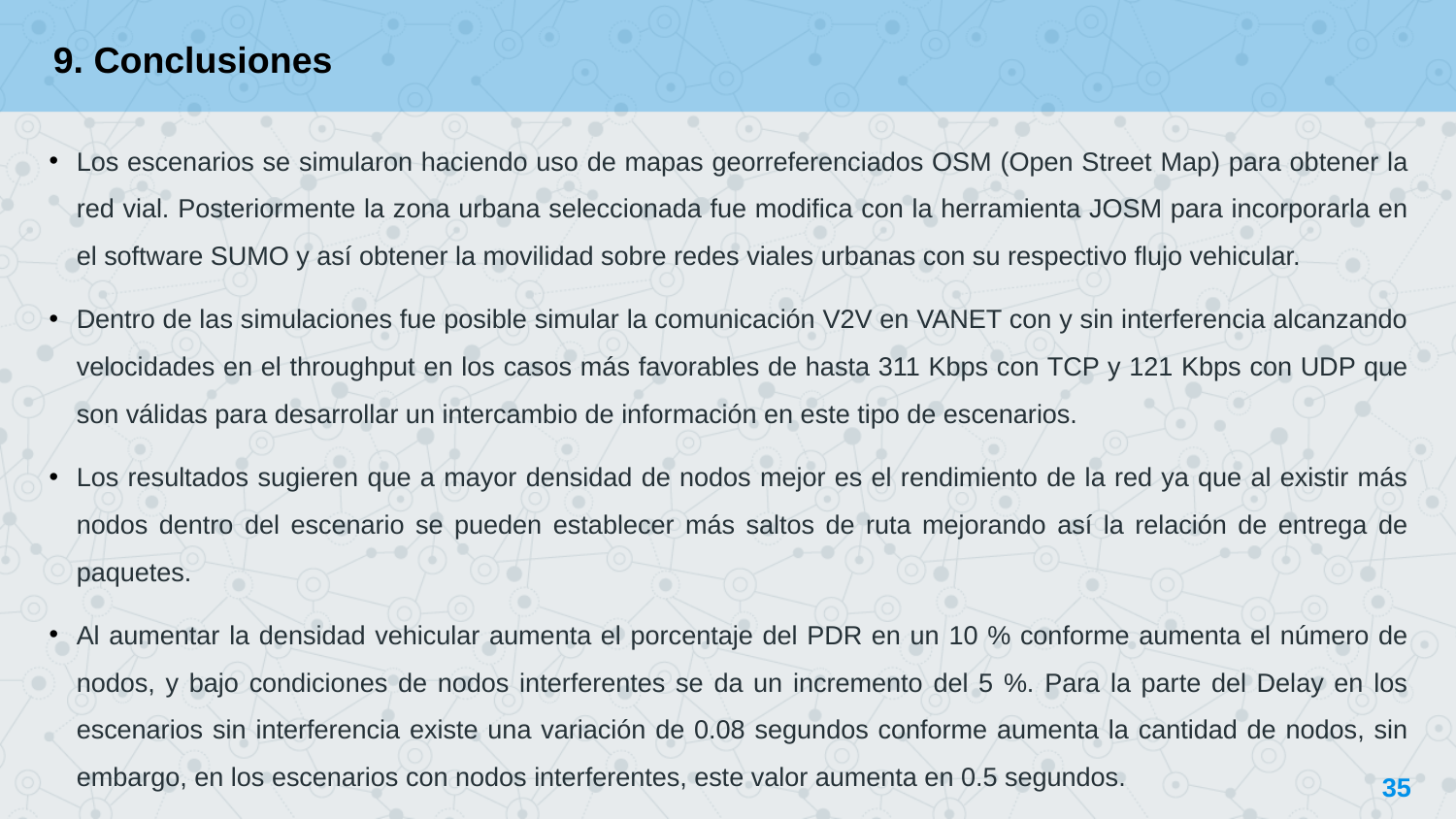

9. Conclusiones
Los escenarios se simularon haciendo uso de mapas georreferenciados OSM (Open Street Map) para obtener la red vial. Posteriormente la zona urbana seleccionada fue modifica con la herramienta JOSM para incorporarla en el software SUMO y así obtener la movilidad sobre redes viales urbanas con su respectivo flujo vehicular.
Dentro de las simulaciones fue posible simular la comunicación V2V en VANET con y sin interferencia alcanzando velocidades en el throughput en los casos más favorables de hasta 311 Kbps con TCP y 121 Kbps con UDP que son válidas para desarrollar un intercambio de información en este tipo de escenarios.
Los resultados sugieren que a mayor densidad de nodos mejor es el rendimiento de la red ya que al existir más nodos dentro del escenario se pueden establecer más saltos de ruta mejorando así la relación de entrega de paquetes.
Al aumentar la densidad vehicular aumenta el porcentaje del PDR en un 10 % conforme aumenta el número de nodos, y bajo condiciones de nodos interferentes se da un incremento del 5 %. Para la parte del Delay en los escenarios sin interferencia existe una variación de 0.08 segundos conforme aumenta la cantidad de nodos, sin embargo, en los escenarios con nodos interferentes, este valor aumenta en 0.5 segundos.

35